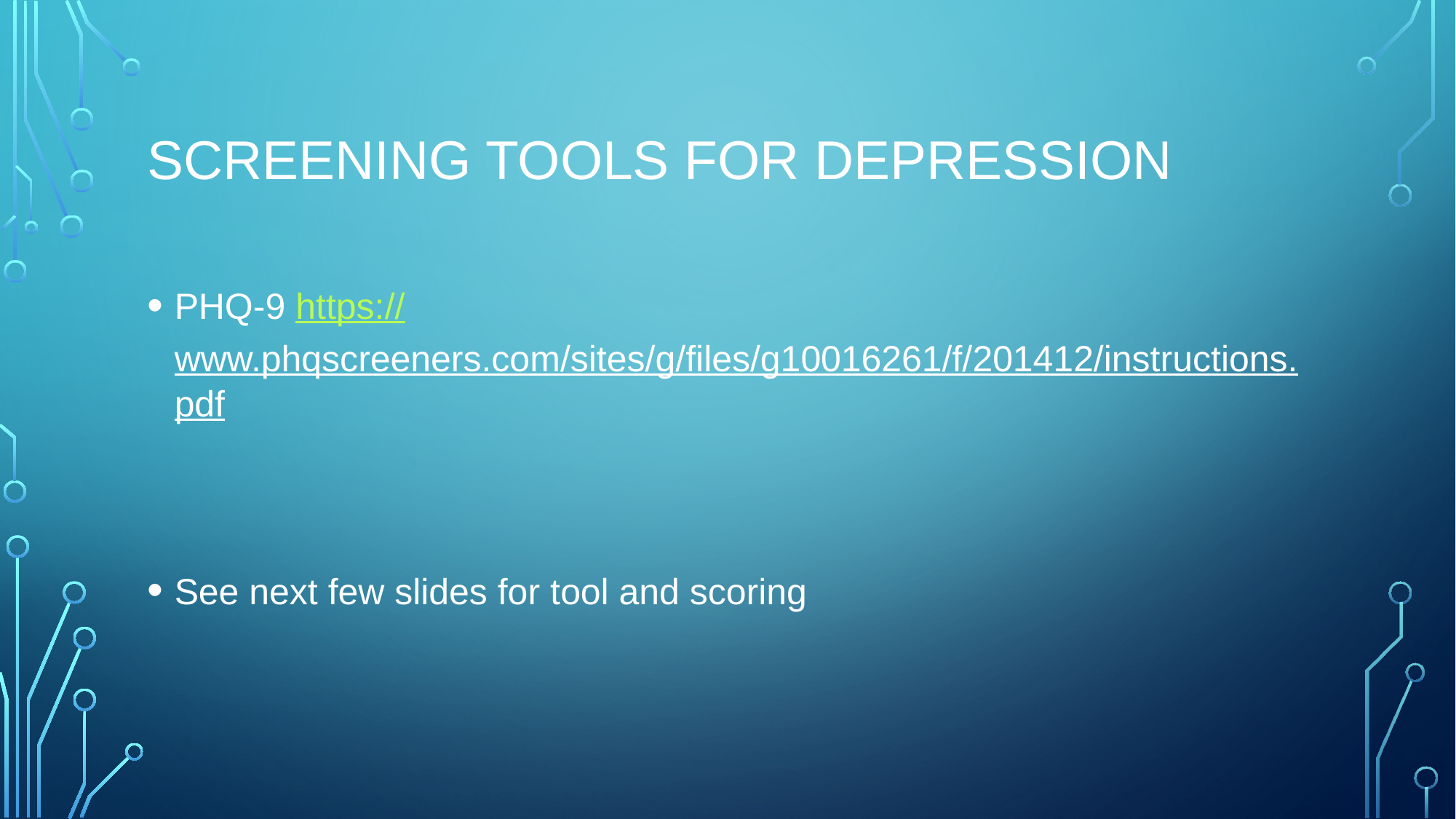

# screening tools for Depression
PHQ-9 https://www.phqscreeners.com/sites/g/files/g10016261/f/201412/instructions.pdf

See next few slides for tool and scoring